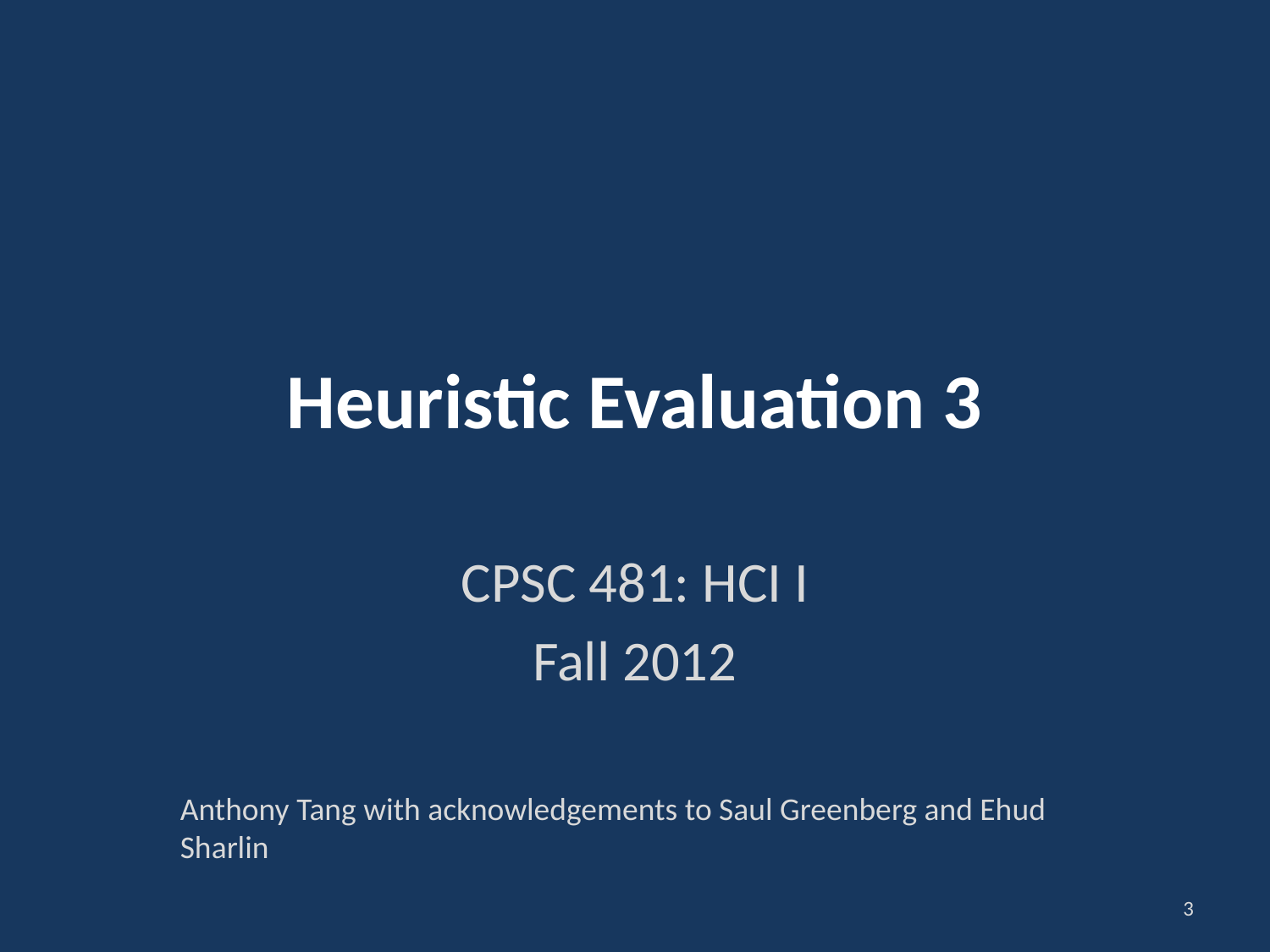

# Heuristic Evaluation 3
CPSC 481: HCI I
Fall 2012
Anthony Tang with acknowledgements to Saul Greenberg and Ehud Sharlin
3